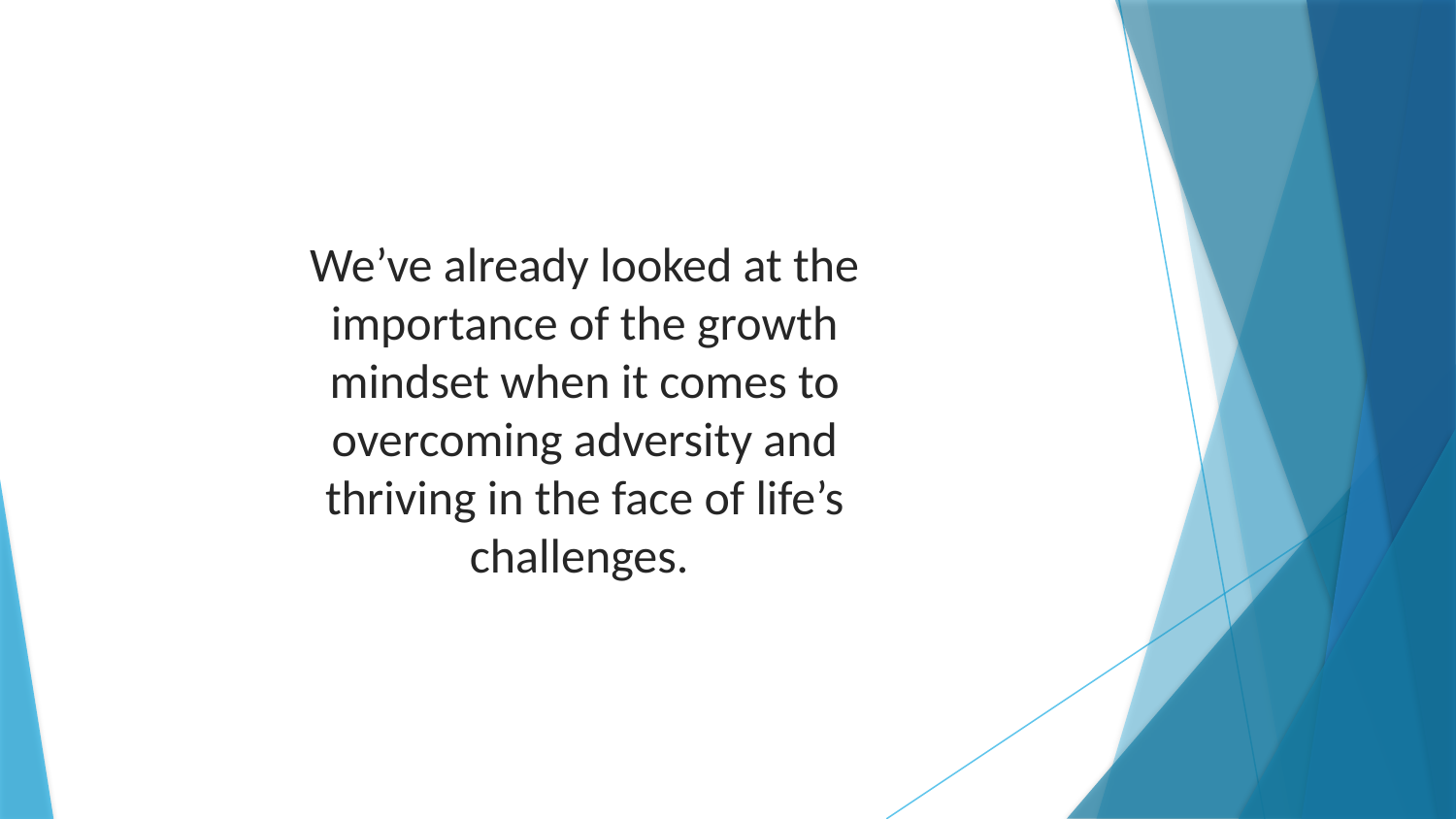

We’ve already looked at the importance of the growth mindset when it comes to overcoming adversity and thriving in the face of life’s challenges.